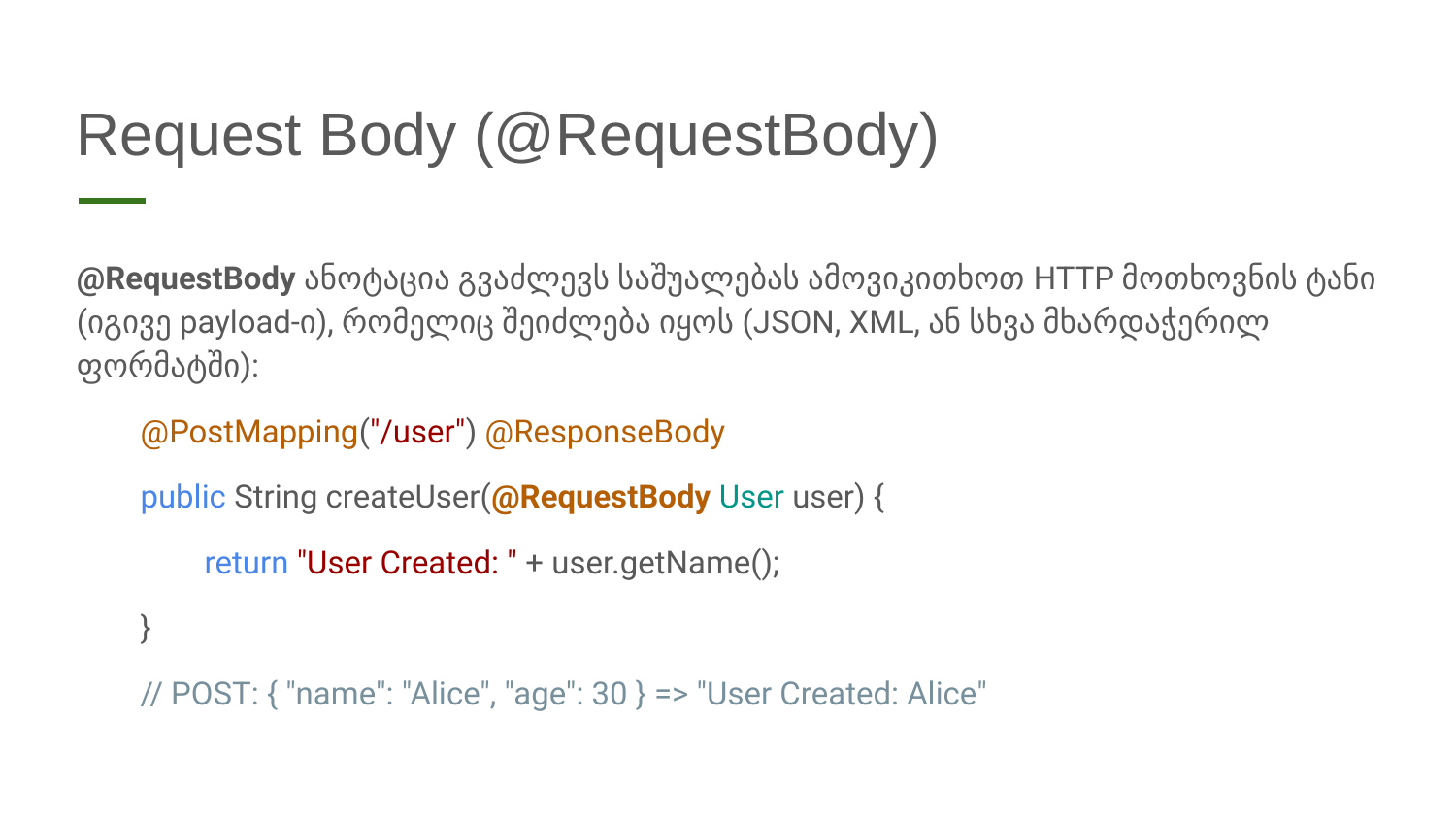

# Request Body (@RequestBody)
@RequestBody ანოტაცია გვაძლევს საშუალებას ამოვიკითხოთ HTTP მოთხოვნის ტანი (იგივე payload-ი), რომელიც შეიძლება იყოს (JSON, XML, ან სხვა მხარდაჭერილ ფორმატში):
@PostMapping("/user") @ResponseBody
public String createUser(@RequestBody User user) {
return "User Created: " + user.getName();
}
// POST: { "name": "Alice", "age": 30 } => "User Created: Alice"